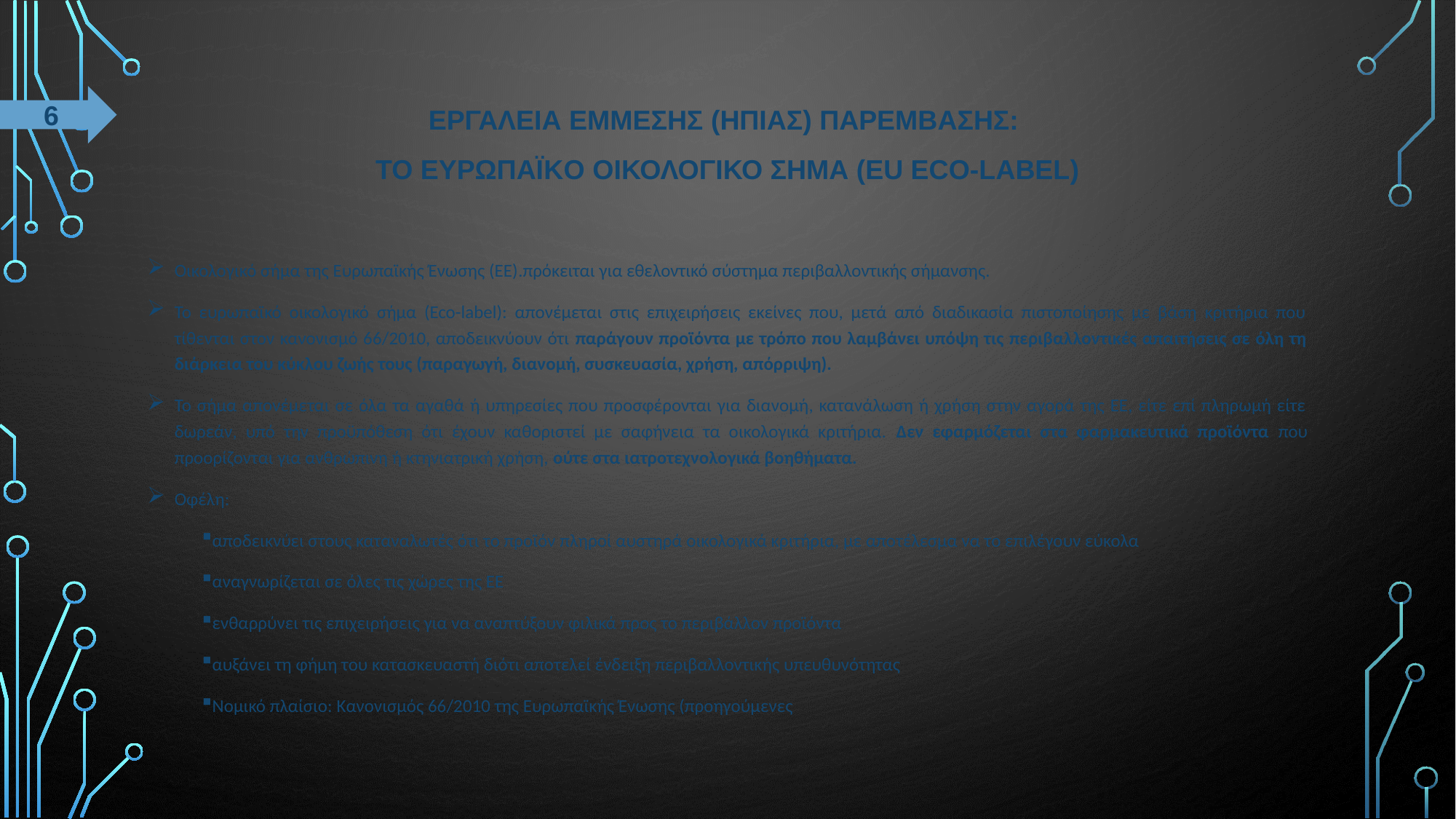

# ΕργαλεΙα Εμμεσης (Ηπιας) παρΕμβασης: το ΕυρωπαϊκO ΟικολογικΟ ΣΗμα (ΕU Eco-label)
6

Oικολογικό σήμα της Ευρωπαϊκής Ένωσης (ΕΕ).πρόκειται για εθελοντικό σύστημα περιβαλλοντικής σήμανσης.
Το ευρωπαϊκό οικολογικό σήμα (Eco-label): απονέμεται στις επιχειρήσεις εκείνες που, μετά από διαδικασία πιστοποίησης με βάση κριτήρια που τίθενται στον κανονισμό 66/2010, αποδεικνύουν ότι παράγουν προϊόντα με τρόπο που λαμβάνει υπόψη τις περιβαλλοντικές απαιτήσεις σε όλη τη διάρκεια του κύκλου ζωής τους (παραγωγή, διανομή, συσκευασία, χρήση, απόρριψη).
Το σήμα απονέμεται σε όλα τα αγαθά ή υπηρεσίες που προσφέρονται για διανομή, κατανάλωση ή χρήση στην αγορά της ΕΕ, είτε επί πληρωμή είτε δωρεάν, υπό την προϋπόθεση ότι έχουν καθοριστεί με σαφήνεια τα οικολογικά κριτήρια. Δεν εφαρμόζεται στα φαρμακευτικά προϊόντα που προορίζονται για ανθρώπινη ή κτηνιατρική χρήση, ούτε στα ιατροτεχνολογικά βοηθήματα.
Οφέλη:
αποδεικνύει στους καταναλωτές ότι το προϊόν πληροί αυστηρά οικολογικά κριτήρια, με αποτέλεσμα να το επιλέγουν εύκολα
αναγνωρίζεται σε όλες τις χώρες της ΕΕ
ενθαρρύνει τις επιχειρήσεις για να αναπτύξουν φιλικά προς το περιβάλλον προϊόντα
αυξάνει τη φήμη του κατασκευαστή διότι αποτελεί ένδειξη περιβαλλοντικής υπευθυνότητας
Νομικό πλαίσιο: Κανονισμός 66/2010 της Ευρωπαϊκής Ένωσης (προηγούμενες